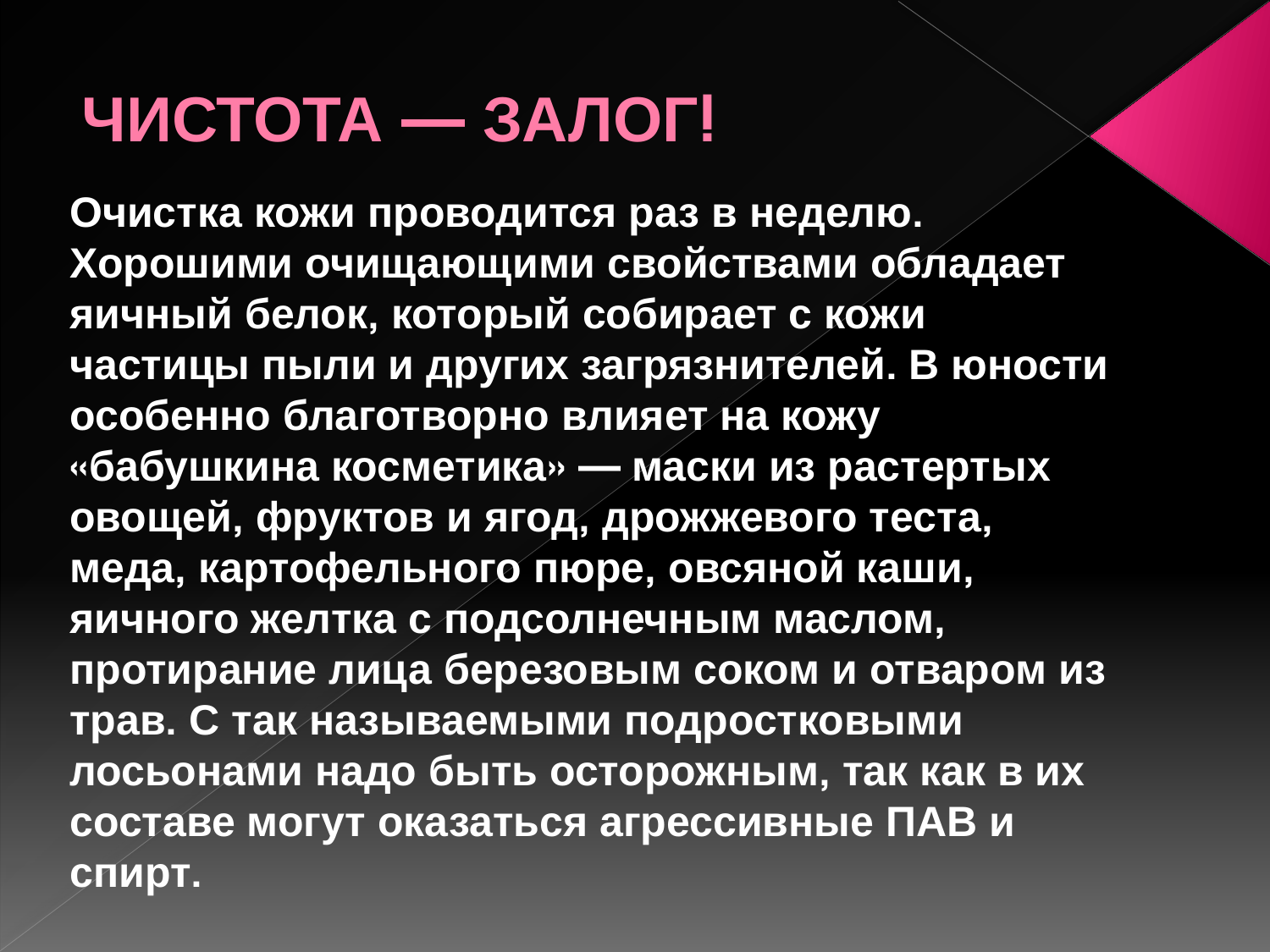

# ЧИСТОТА — ЗАЛОГ!
Очистка кожи проводится раз в неделю. Хорошими очищающими свойствами обладает яичный белок, который собирает с кожи частицы пыли и других загрязнителей. В юности особенно благотворно влияет на кожу «бабушкина косметика» — маски из растертых овощей, фруктов и ягод, дрожжевого теста, меда, картофельного пюре, овсяной каши, яичного желтка с подсолнечным маслом, протирание лица березовым соком и отваром из трав. С так называемыми подростковыми лосьонами надо быть осторожным, так как в их составе могут оказаться агрессивные ПАВ и спирт.